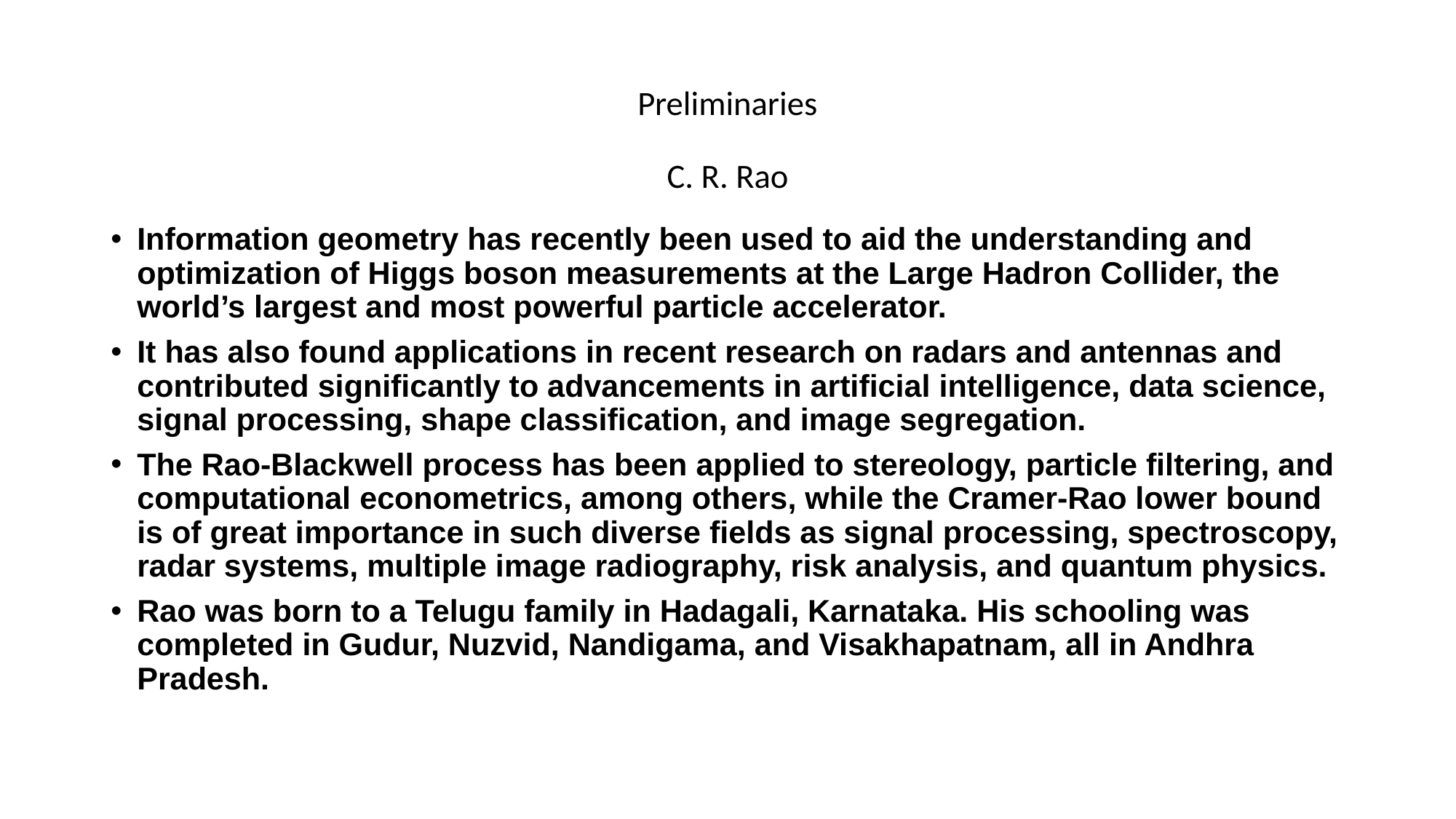

# Preliminaries C. R. Rao
Information geometry has recently been used to aid the understanding and optimization of Higgs boson measurements at the Large Hadron Collider, the world’s largest and most powerful particle accelerator.
It has also found applications in recent research on radars and antennas and contributed significantly to advancements in artificial intelligence, data science, signal processing, shape classification, and image segregation.
The Rao-Blackwell process has been applied to stereology, particle filtering, and computational econometrics, among others, while the Cramer-Rao lower bound is of great importance in such diverse fields as signal processing, spectroscopy, radar systems, multiple image radiography, risk analysis, and quantum physics.
Rao was born to a Telugu family in Hadagali, Karnataka. His schooling was completed in Gudur, Nuzvid, Nandigama, and Visakhapatnam, all in Andhra Pradesh.